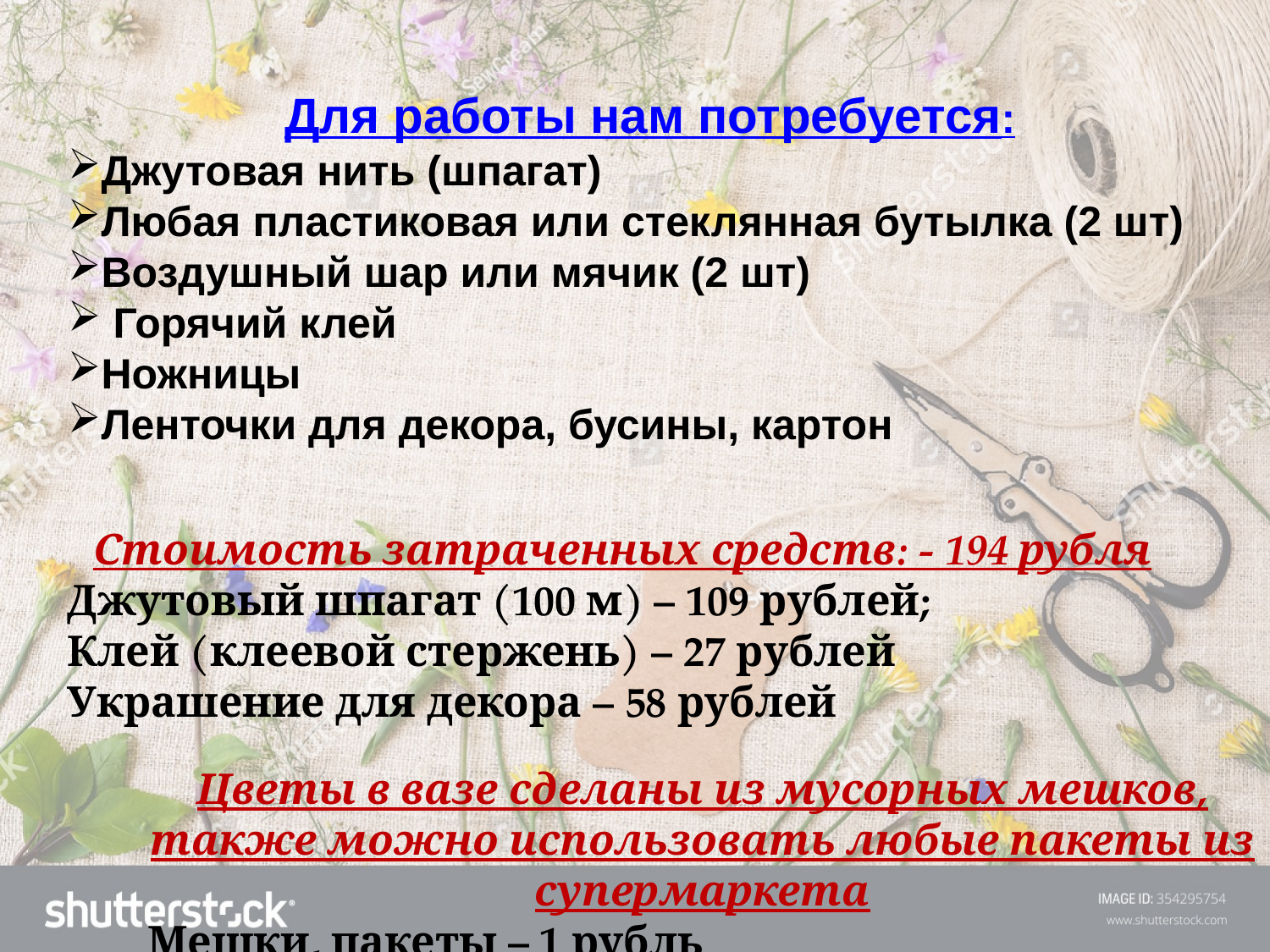

Для работы нам потребуется:
Джутовая нить (шпагат)
Любая пластиковая или стеклянная бутылка (2 шт)
Воздушный шар или мячик (2 шт)
 Горячий клей
Ножницы
Ленточки для декора, бусины, картон
Стоимость затраченных средств: - 194 рубля
Джутовый шпагат (100 м) – 109 рублей;
Клей (клеевой стержень) – 27 рублей
Украшение для декора – 58 рублей
Цветы в вазе сделаны из мусорных мешков, также можно использовать любые пакеты из супермаркета
Мешки, пакеты – 1 рубль